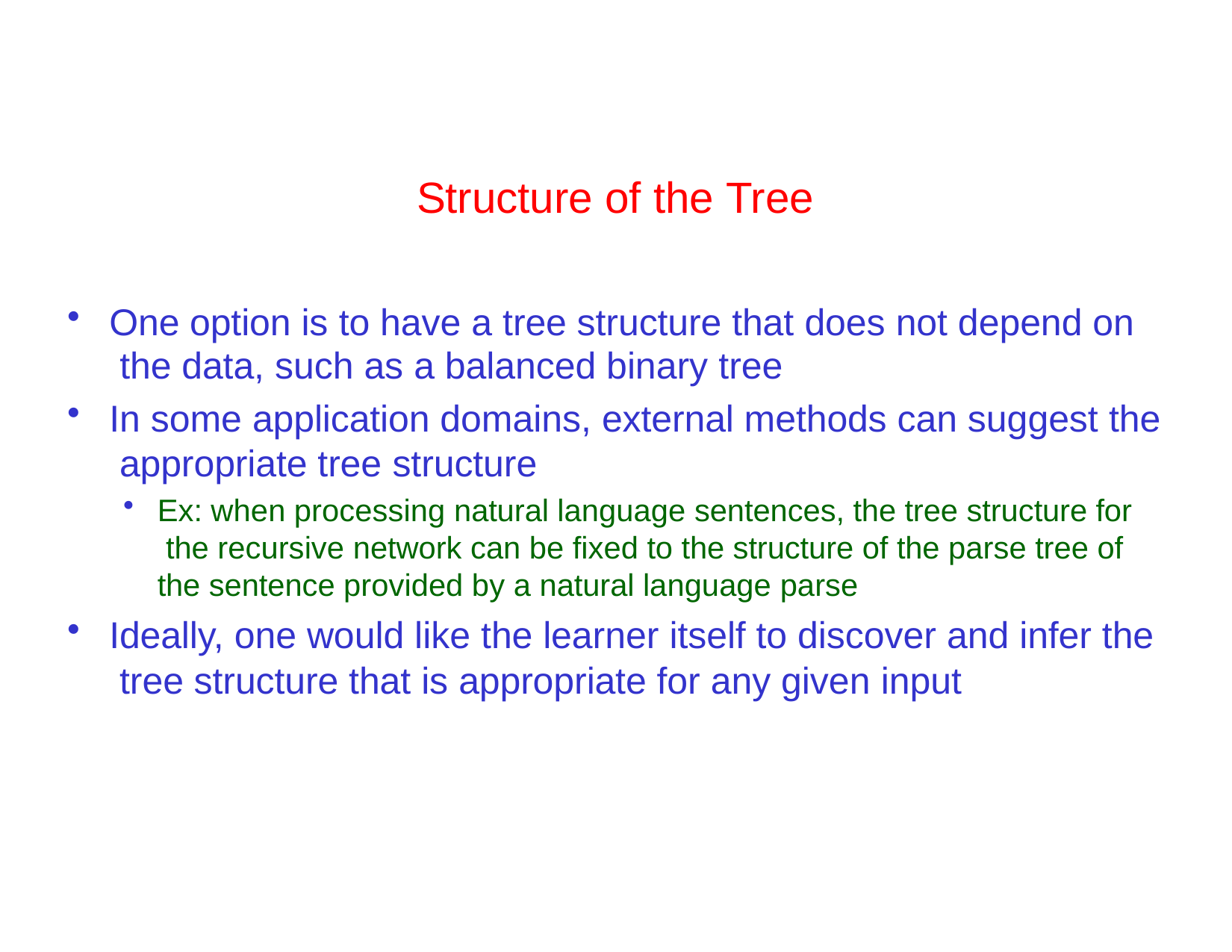

# Structure of the Tree
One option is to have a tree structure that does not depend on  the data, such as a balanced binary tree
In some application domains, external methods can suggest the  appropriate tree structure
Ex: when processing natural language sentences, the tree structure for  the recursive network can be fixed to the structure of the parse tree of  the sentence provided by a natural language parse
Ideally, one would like the learner itself to discover and infer the  tree structure that is appropriate for any given input